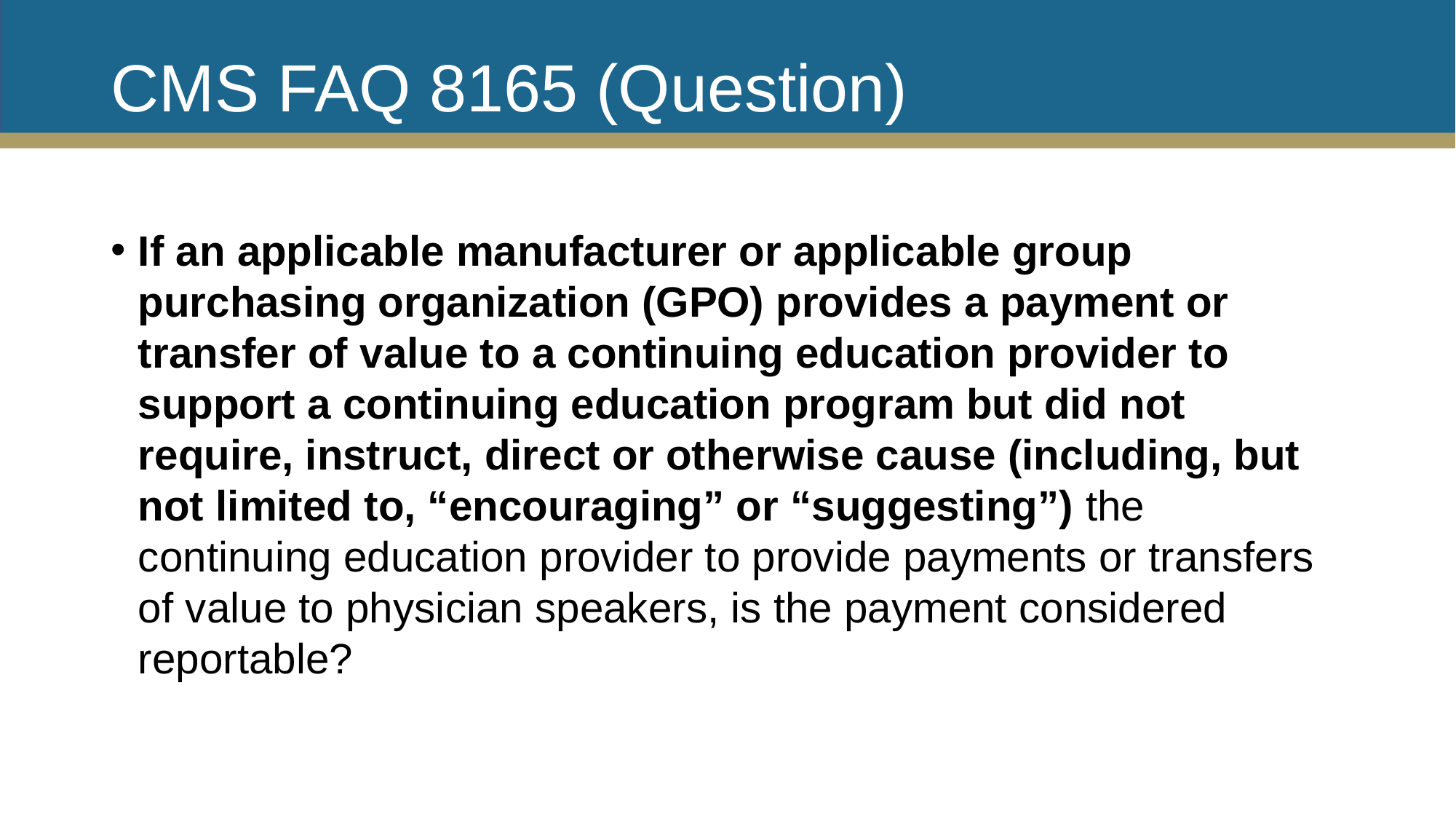

# CMS FAQ 8165 (Question)
If an applicable manufacturer or applicable group purchasing organization (GPO) provides a payment or transfer of value to a continuing education provider to support a continuing education program but did not require, instruct, direct or otherwise cause (including, but not limited to, “encouraging” or “suggesting”) the continuing education provider to provide payments or transfers of value to physician speakers, is the payment considered reportable?